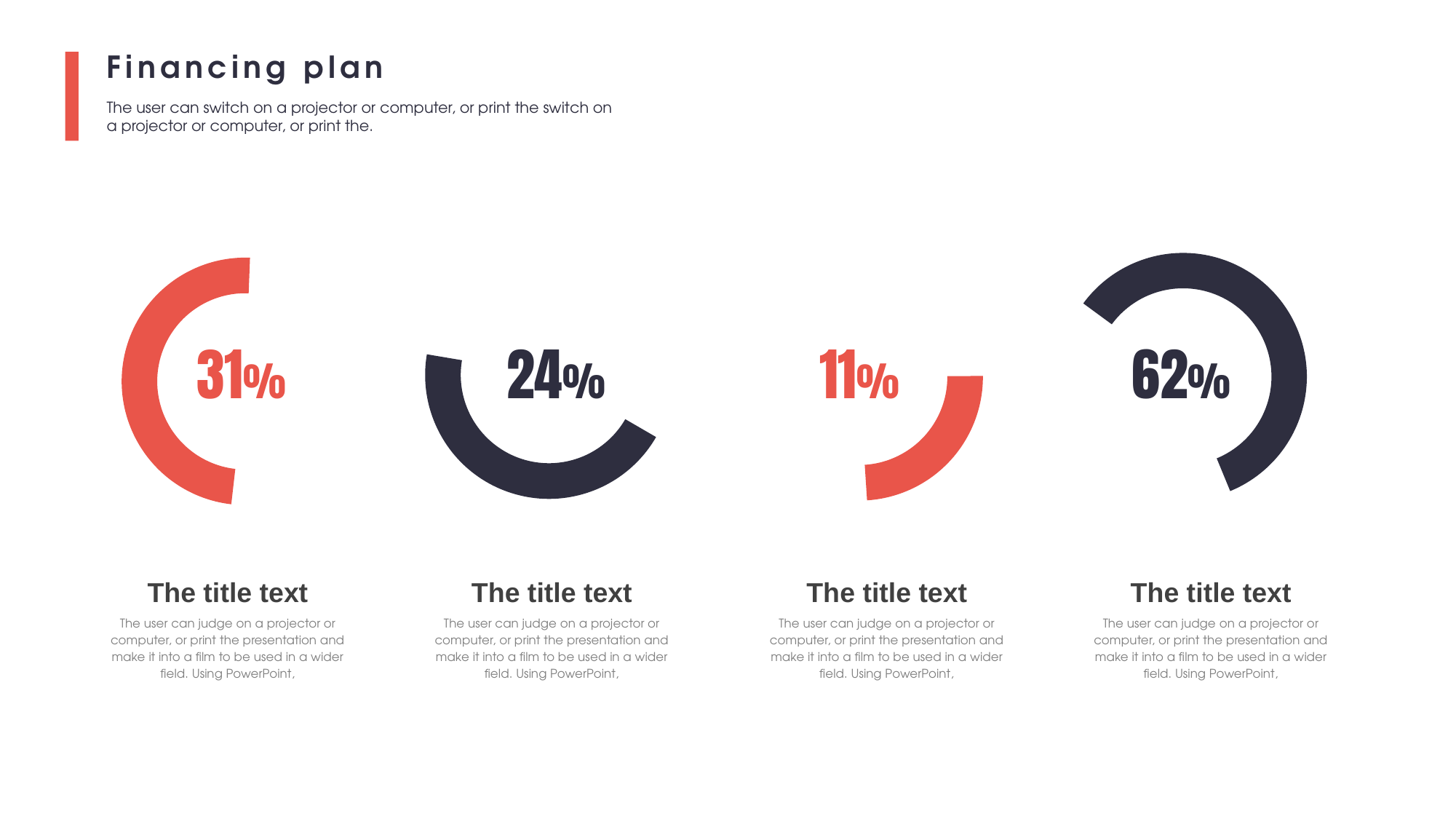

Financing plan
The user can switch on a projector or computer, or print the switch on a projector or computer, or print the.

31%
24%
11%
62%
The title text
The user can judge on a projector or computer, or print the presentation and make it into a film to be used in a wider field. Using PowerPoint,
The title text
The user can judge on a projector or computer, or print the presentation and make it into a film to be used in a wider field. Using PowerPoint,
The title text
The user can judge on a projector or computer, or print the presentation and make it into a film to be used in a wider field. Using PowerPoint,
The title text
The user can judge on a projector or computer, or print the presentation and make it into a film to be used in a wider field. Using PowerPoint,